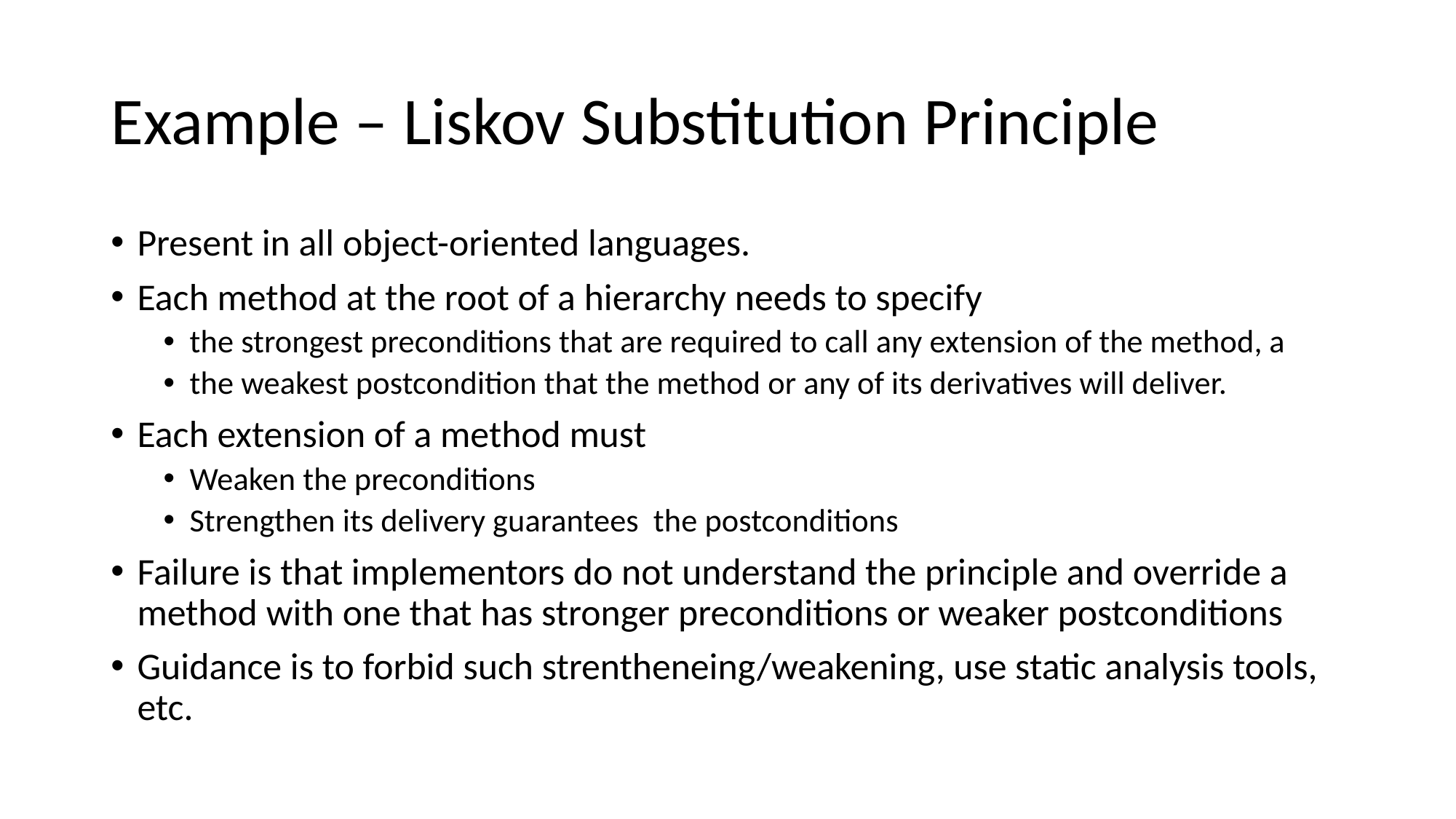

# Example – Liskov Substitution Principle
Present in all object-oriented languages.
Each method at the root of a hierarchy needs to specify
the strongest preconditions that are required to call any extension of the method, a
the weakest postcondition that the method or any of its derivatives will deliver.
Each extension of a method must
Weaken the preconditions
Strengthen its delivery guarantees  the postconditions
Failure is that implementors do not understand the principle and override a method with one that has stronger preconditions or weaker postconditions
Guidance is to forbid such strentheneing/weakening, use static analysis tools, etc.